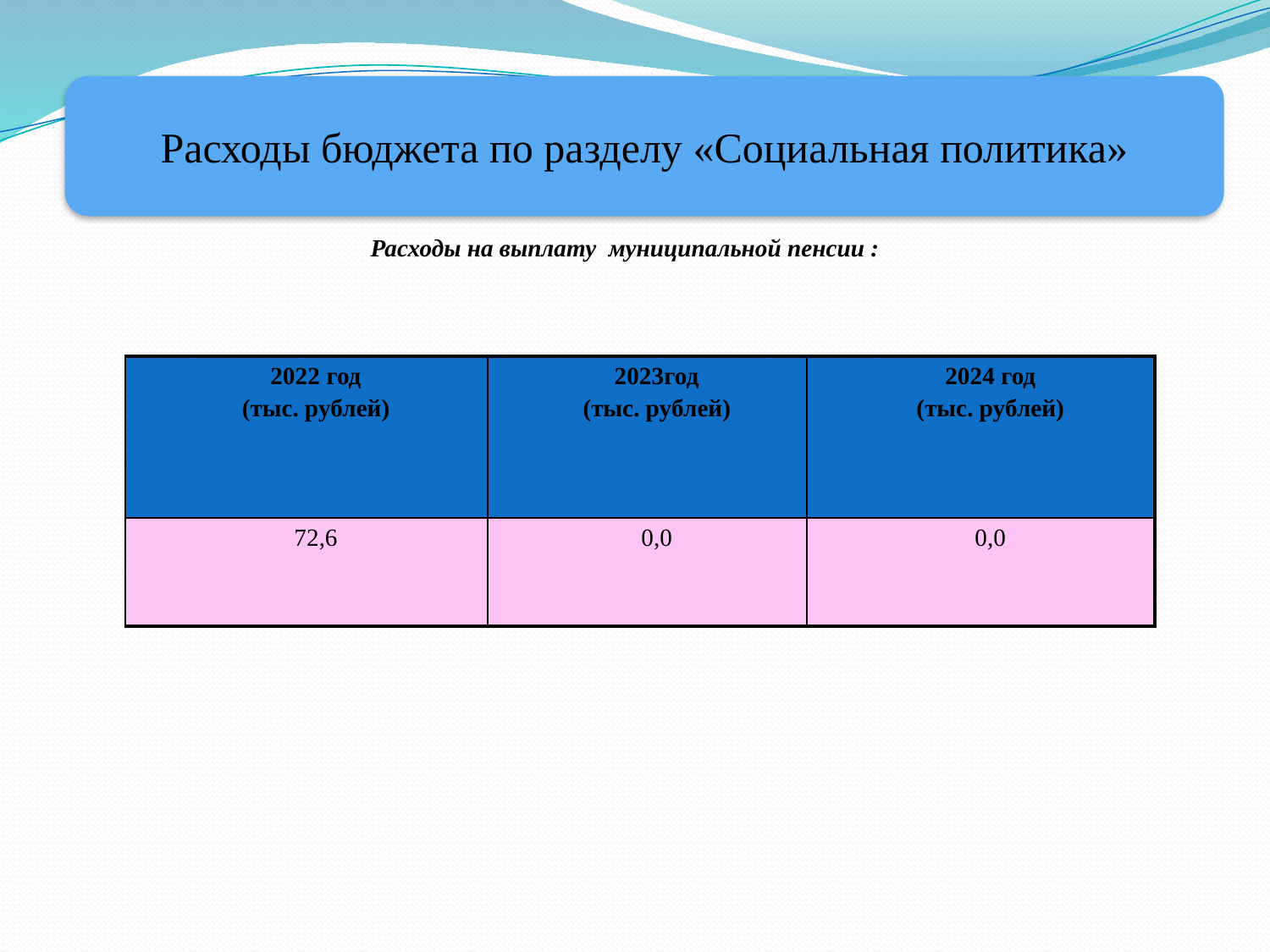

Расходы бюджета по разделу «Социальная политика»
Расходы на выплату  муниципальной пенсии :
| 2022 год (тыс. рублей) | 2023год (тыс. рублей) | 2024 год (тыс. рублей) |
| --- | --- | --- |
| 72,6 | 0,0 | 0,0 |